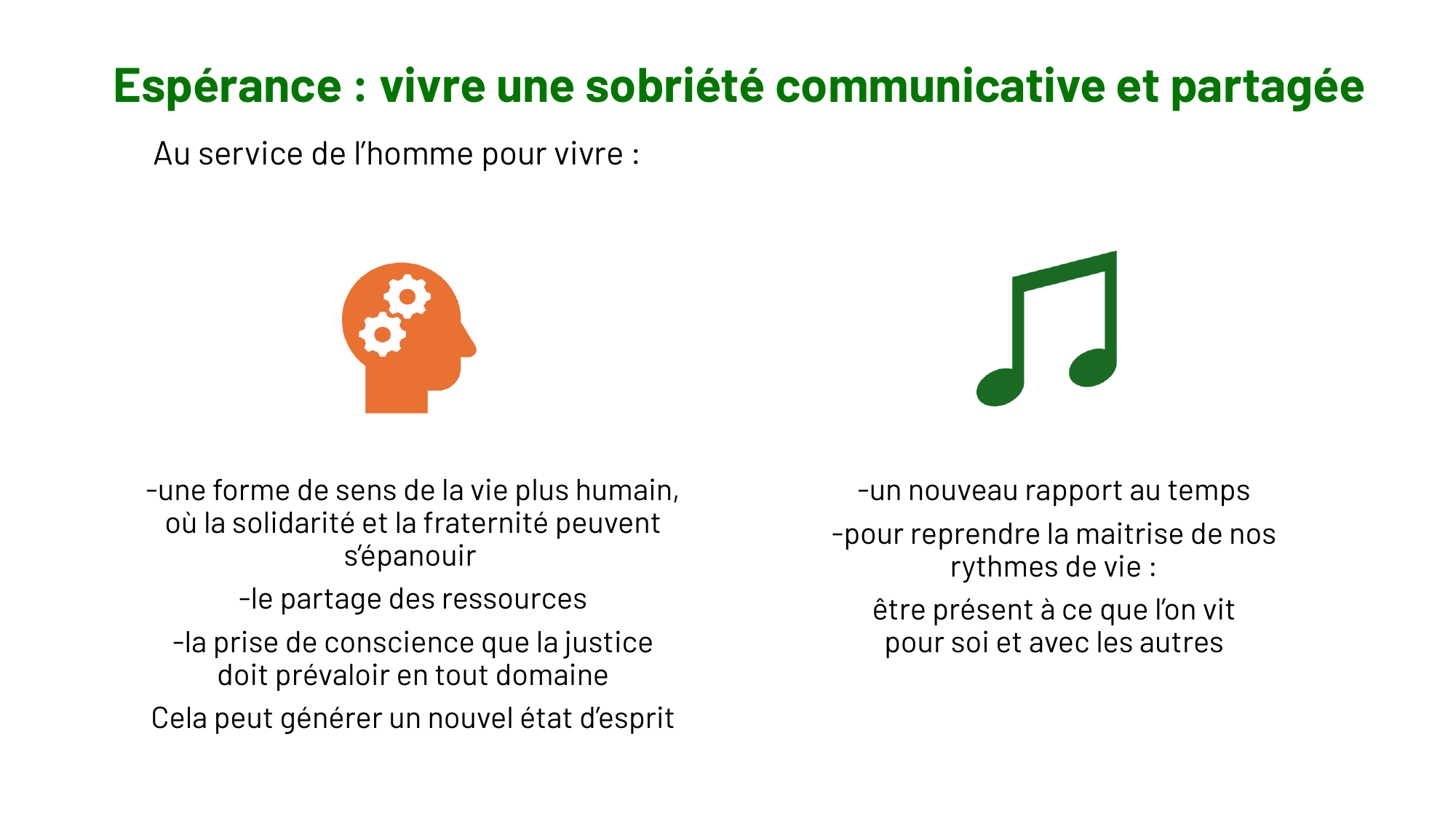

Espérance : vivre une sobriété communicative et partagée
Au service de l’homme pour vivre :

-une forme de sens de la vie plus humain, où la solidarité et la fraternité peuvent s’épanouir
-le partage des ressources
-la prise de conscience que la justice doit prévaloir en tout domaine
Cela peut générer un nouvel état d’esprit
-un nouveau rapport au temps
-pour reprendre la maitrise de nos rythmes de vie :
 être présent à ce que l’on vit
pour soi et avec les autres